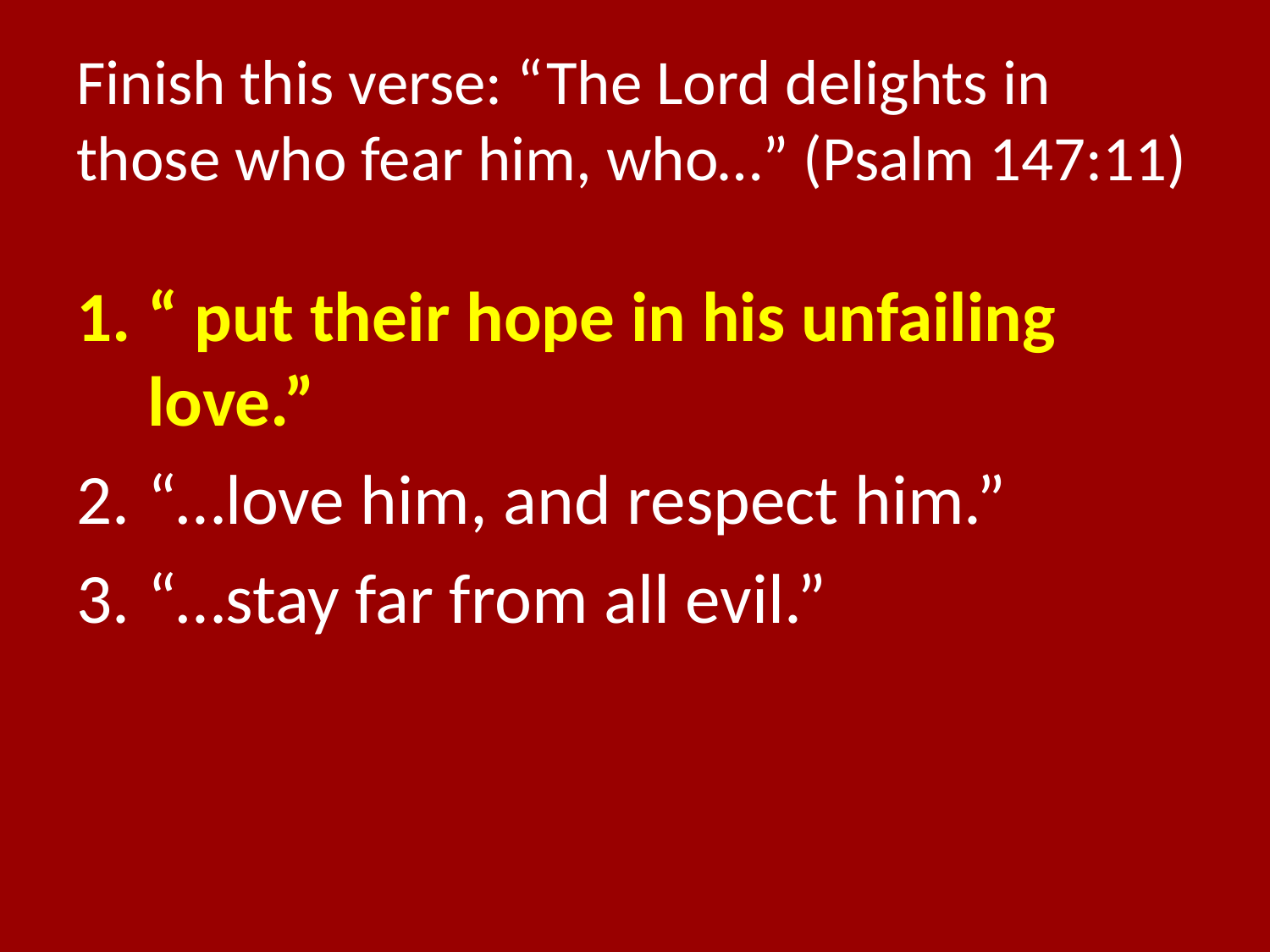

# Finish this verse: “The Lord delights in those who fear him, who…” (Psalm 147:11)
“ put their hope in his unfailing love.”
“…love him, and respect him.”
“…stay far from all evil.”